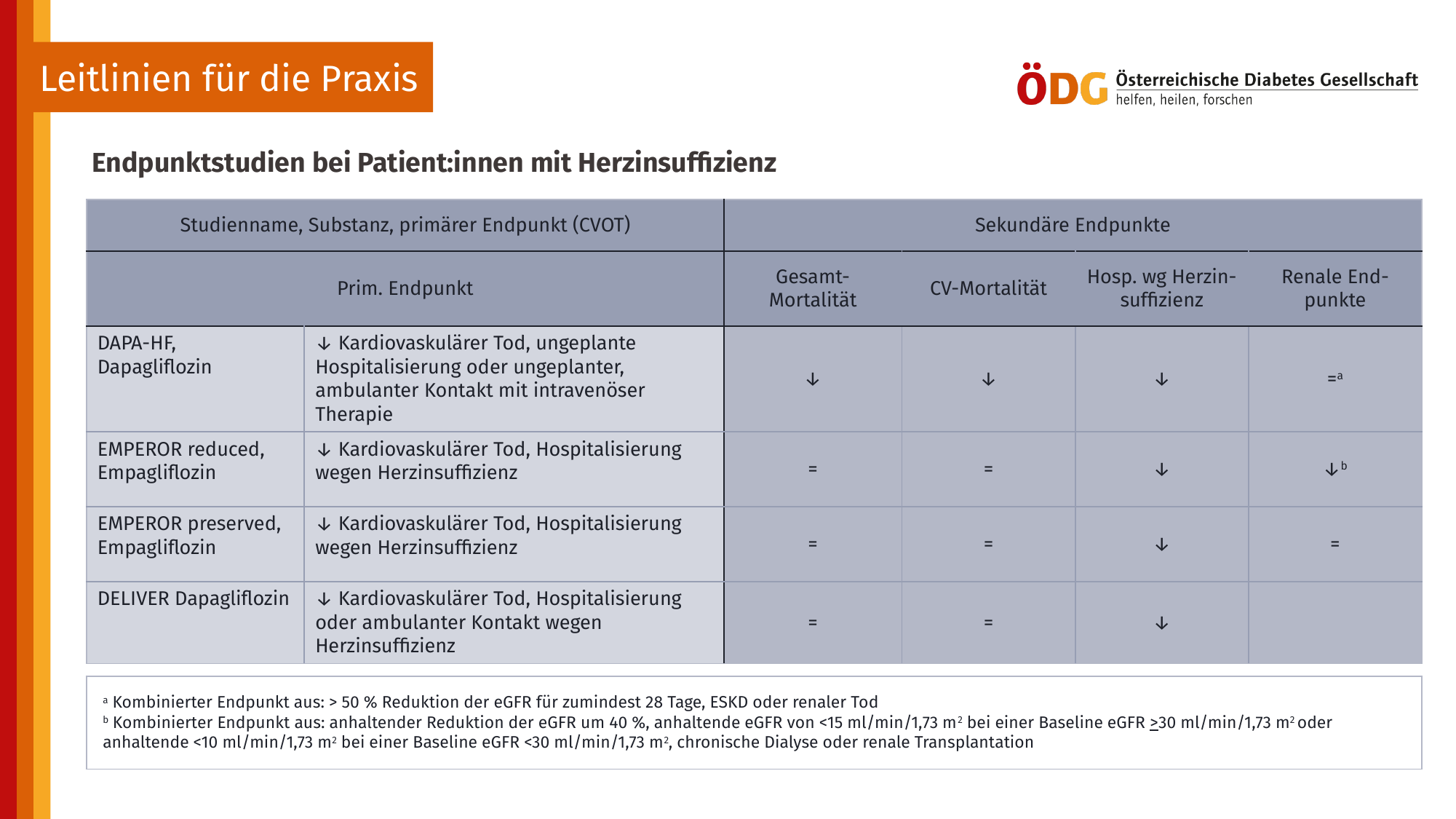

Endpunktstudien bei Patient:innen mit Herzinsuffizienz
| Studienname, Substanz, primärer Endpunkt (CVOT) |  | Sekundäre Endpunkte |  |  |  |
| --- | --- | --- | --- | --- | --- |
| Prim. Endpunkt | Prim. Endpunkt | Gesamt-Mortalität | CV-Mortalität | Hosp. wg Herzin-suffizienz | Renale End- punkte |
| DAPA-HF, Dapagliflozin | ↓ Kardiovaskulärer Tod, ungeplante Hospitalisierung oder ungeplanter, ambulanter Kontakt mit intravenöser Therapie | ↓ | ↓ | ↓ | =a |
| EMPEROR reduced, Empagliflozin | ↓ Kardiovaskulärer Tod, Hospitalisierung wegen Herzinsuffizienz | = | = | ↓ | ↓b |
| EMPEROR preserved, Empagliflozin | ↓ Kardiovaskulärer Tod, Hospitalisierung wegen Herzinsuffizienz | = | = | ↓ | = |
| DELIVER Dapagliflozin | ↓ Kardiovaskulärer Tod, Hospitalisierung oder ambulanter Kontakt wegen Herzinsuffizienz | = | = | ↓ |  |
| a Kombinierter Endpunkt aus: > 50 % Reduktion der eGFR für zumindest 28 Tage, ESKD oder renaler Tod b Kombinierter Endpunkt aus: anhaltender Reduktion der eGFR um 40 %, anhaltende eGFR von <15 ml/min/1,73 m2 bei einer Baseline eGFR >30 ml/min/1,73 m2 oder anhaltende <10 ml/min/1,73 m2 bei einer Baseline eGFR <30 ml/min/1,73 m2, chronische Dialyse oder renale Transplantation |
| --- |